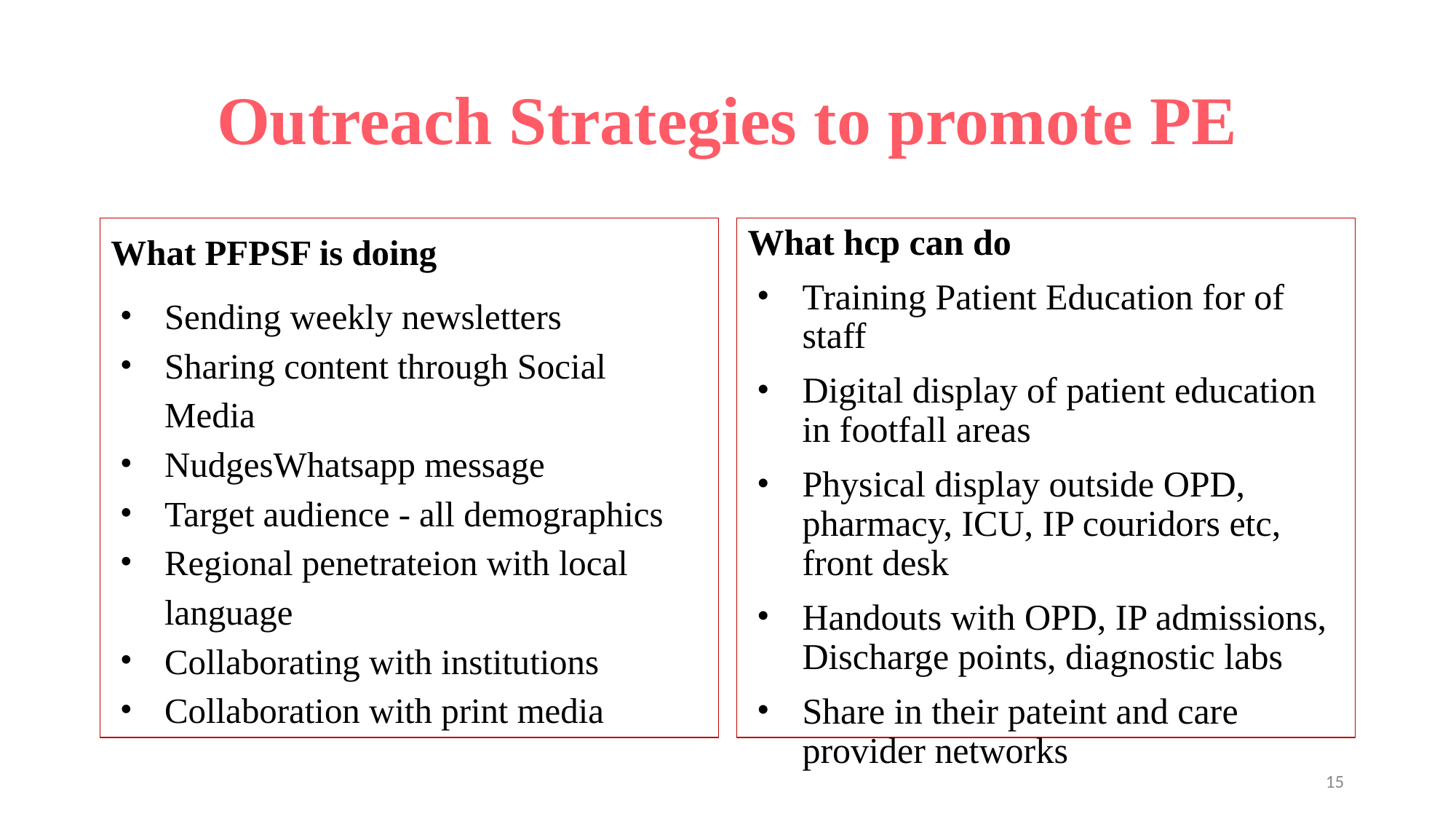

# Outreach Strategies to promote PE
What PFPSF is doing
Sending weekly newsletters
Sharing content through Social 	Media
NudgesWhatsapp message
Target audience - all demographics
Regional penetrateion with local language
Collaborating with institutions
Collaboration with print media
What hcp can do
Training Patient Education for of staff
Digital display of patient education in footfall areas
Physical display outside OPD, pharmacy, ICU, IP couridors etc, front desk
Handouts with OPD, IP admissions, Discharge points, diagnostic labs
Share in their pateint and care provider networks

15